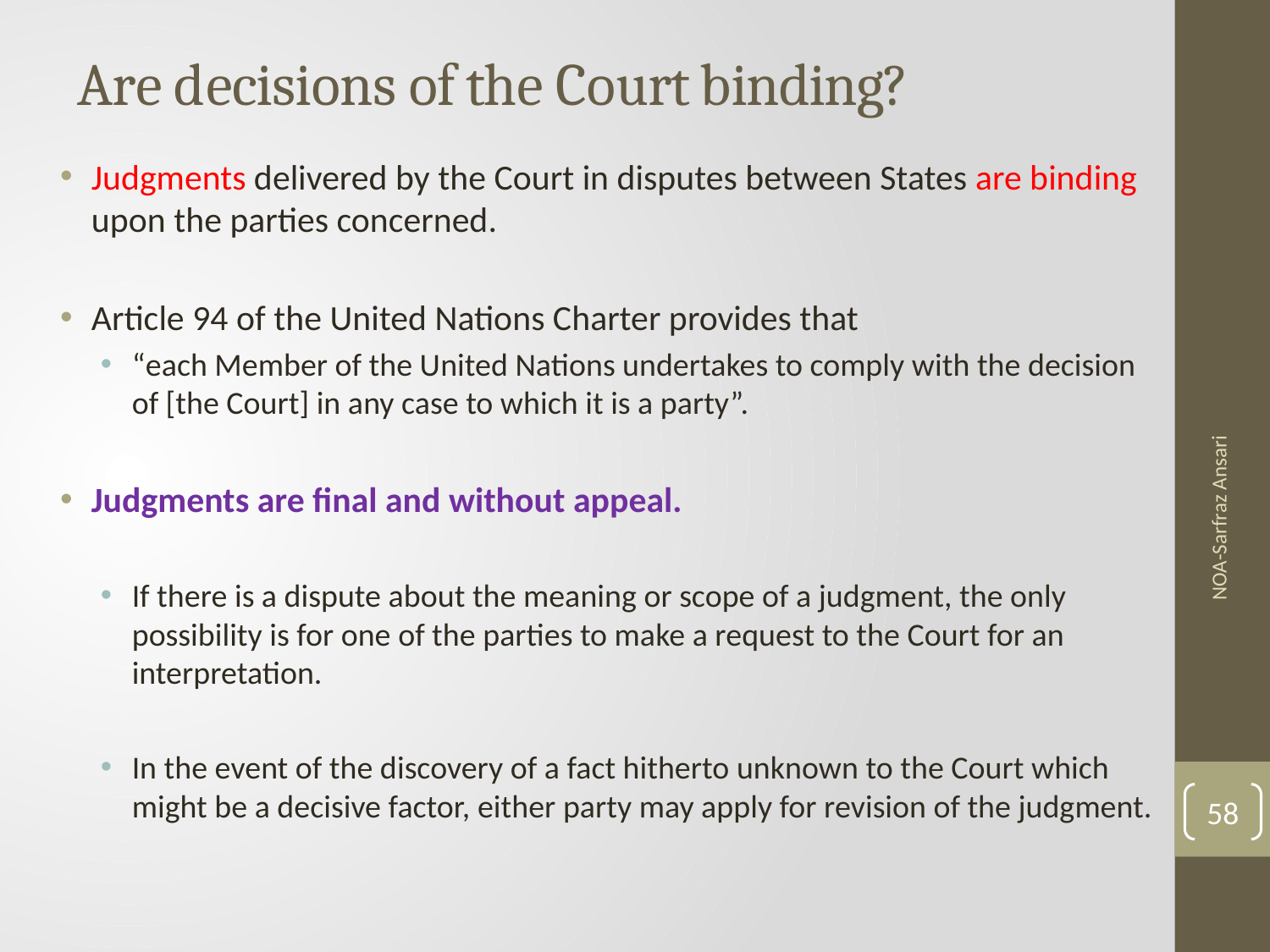

# Are decisions of the Court binding?
Judgments delivered by the Court in disputes between States are binding upon the parties concerned.

Article 94 of the United Nations Charter provides that
“each Member of the United Nations undertakes to comply with the decision of [the Court] in any case to which it is a party”.

Judgments are final and without appeal.

If there is a dispute about the meaning or scope of a judgment, the only possibility is for one of the parties to make a request to the Court for an interpretation.

In the event of the discovery of a fact hitherto unknown to the Court which might be a decisive factor, either party may apply for revision of the judgment.

NOA-Sarfraz Ansari
58